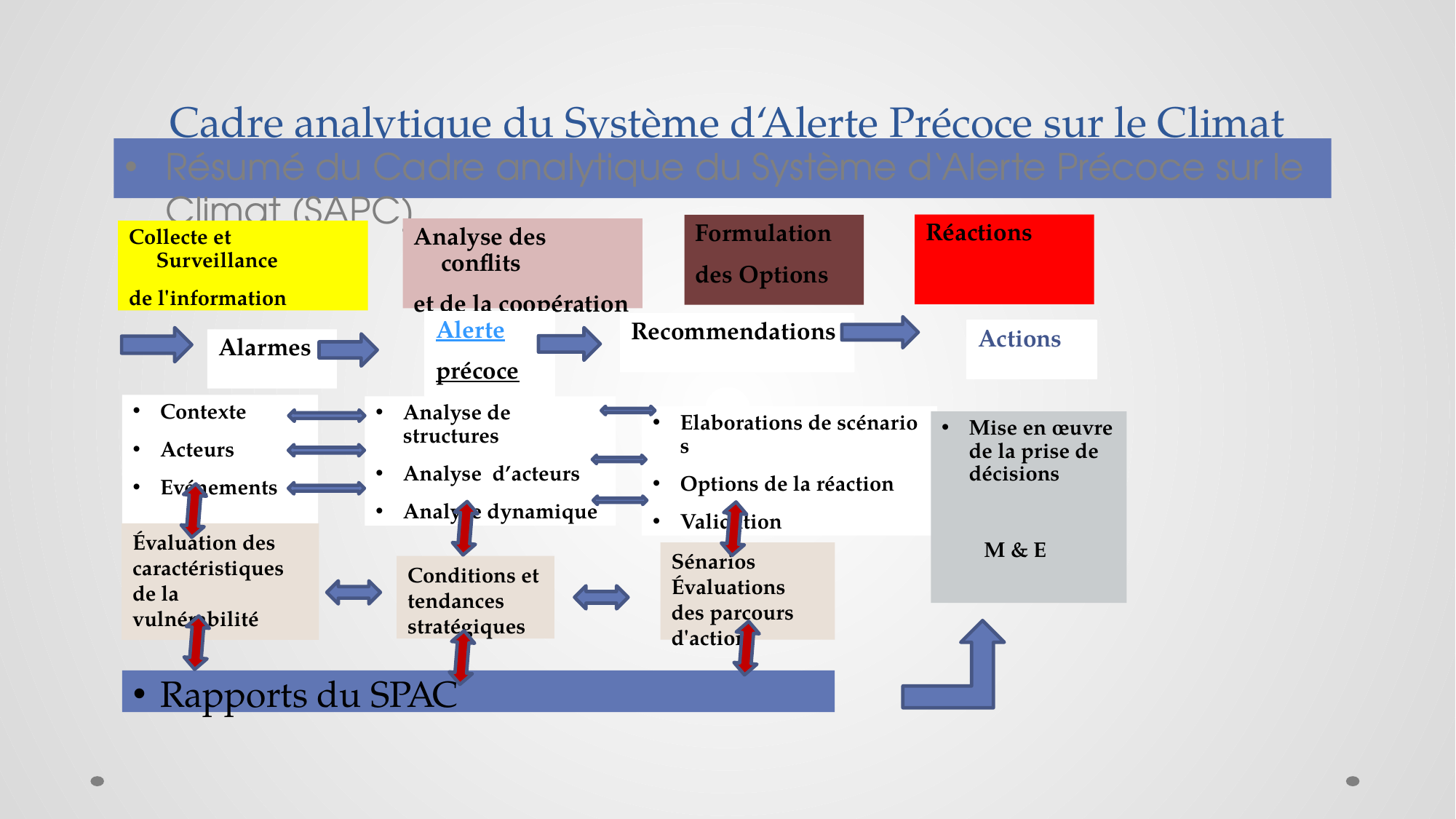

# Cadre analytique du Système d‘Alerte Précoce sur le Climat
Résumé du Cadre analytique du Système d‘Alerte Précoce sur le Climat (SAPC)
Réactions
Formulation
des Options
Analyse des conflits
et de la coopération
Collecte et Surveillance
de l'information
Alerte
précoce
Recommendations

Actions

Alarmes

Contexte
Acteurs
Evénements
Analyse de structures
Analyse  d’acteurs
Analyse dynamique

Elaborations de scénarios
Options de la réaction
Validation

Mise en œuvre de la prise de décisions

        M & E

Évaluation des caractéristiques de la vulnérabilité
Sénarios Évaluations des parcours d'action
Conditions et tendances stratégiques

Rapports du SPAC